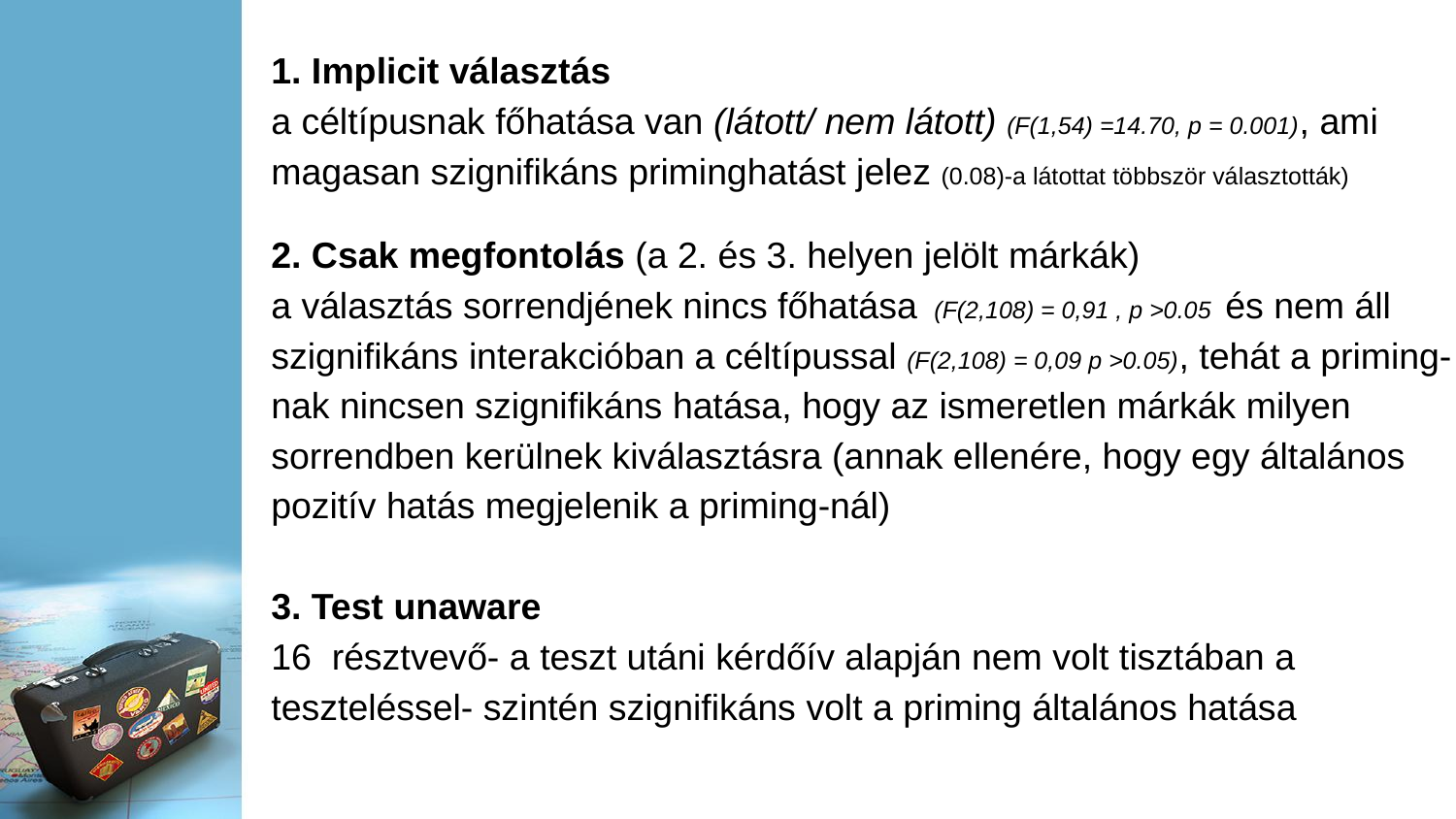

1. Implicit választás
a céltípusnak főhatása van (látott/ nem látott) (F(1,54) =14.70, p = 0.001), ami magasan szignifikáns priminghatást jelez (0.08)-a látottat többször választották)

2. Csak megfontolás (a 2. és 3. helyen jelölt márkák)
a választás sorrendjének nincs főhatása  (F(2,108) = 0,91 , p >0.05  és nem áll szignifikáns interakcióban a céltípussal (F(2,108) = 0,09 p >0.05), tehát a priming-nak nincsen szignifikáns hatása, hogy az ismeretlen márkák milyen sorrendben kerülnek kiválasztásra (annak ellenére, hogy egy általános pozitív hatás megjelenik a priming-nál)

3. Test unaware
16  résztvevő- a teszt utáni kérdőív alapján nem volt tisztában a teszteléssel- szintén szignifikáns volt a priming általános hatása